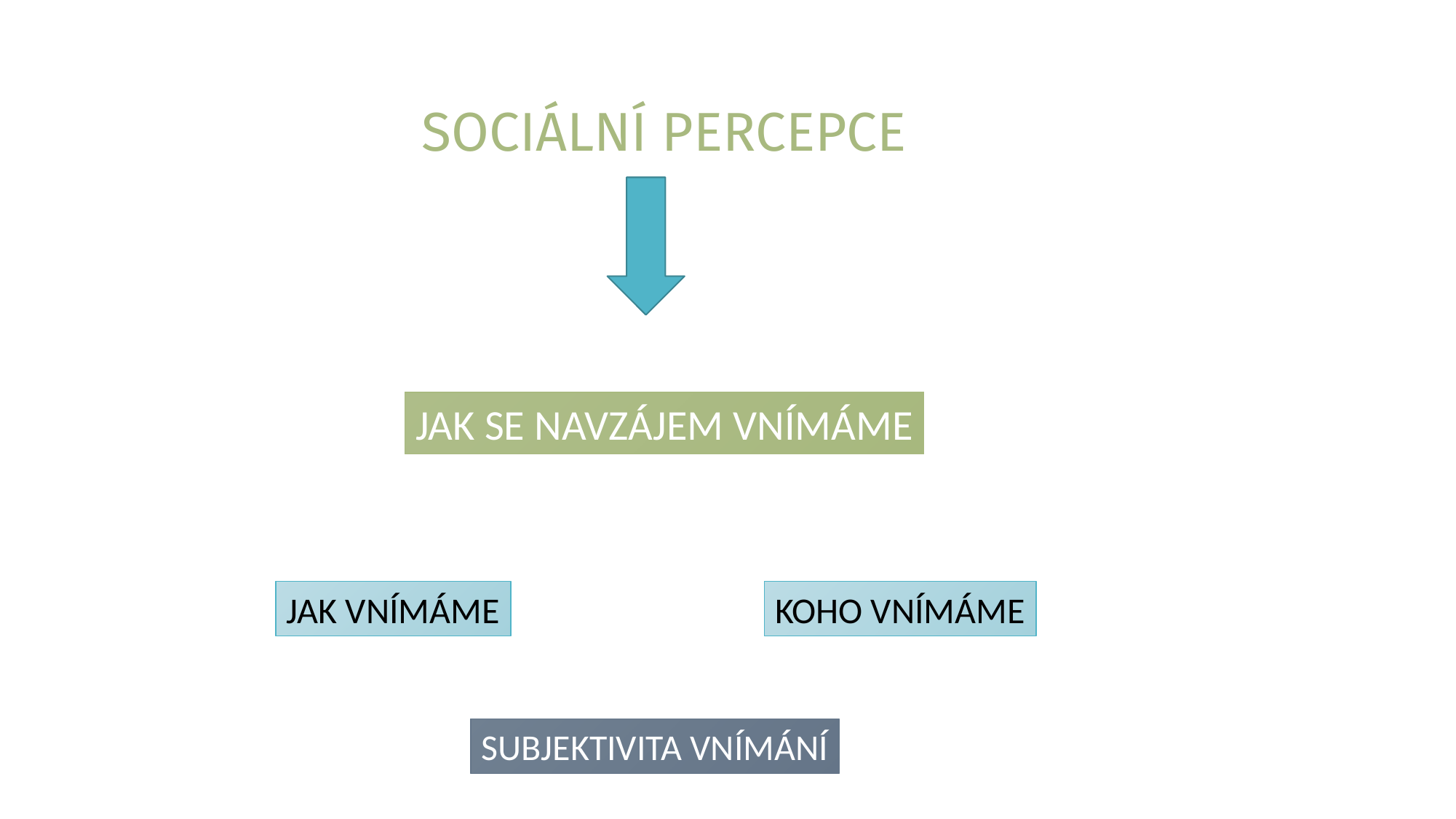

SOCIÁLNÍ PERCEPCE

JAK SE NAVZÁJEM VNÍMÁME
JAK VNÍMÁME
KOHO VNÍMÁME
SUBJEKTIVITA VNÍMÁNÍ